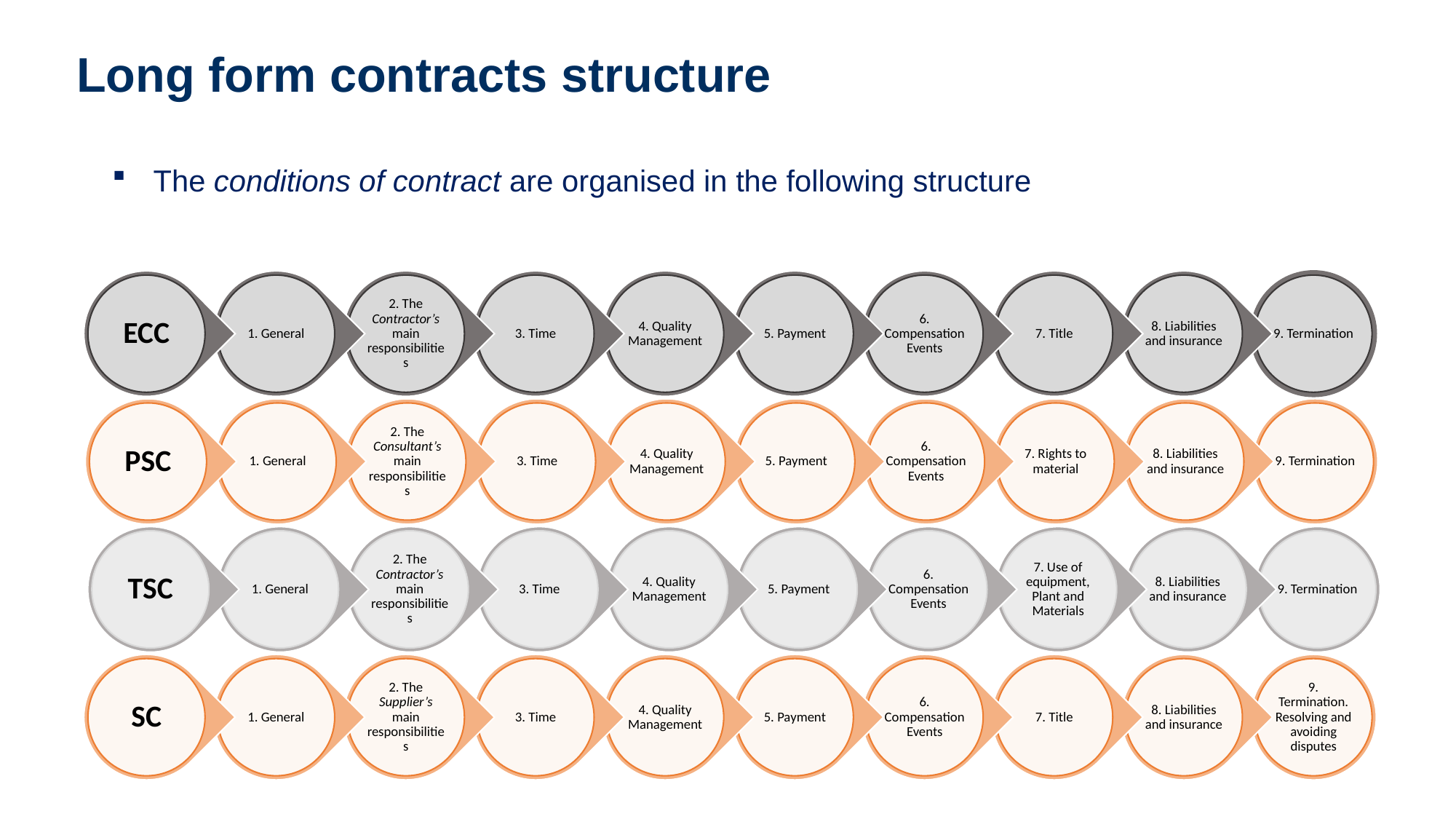

Long form contracts structure
The conditions of contract are organised in the following structure

9. Termination
8. Liabilities and insurance
7. Title
6. Compensation Events
5. Payment
4. Quality Management
3. Time
2. The Contractor’s main responsibilities
1. General
ECC
9. Termination
8. Liabilities and insurance
7. Rights to material
6. Compensation Events
5. Payment
4. Quality Management
3. Time
2. The Consultant’s main responsibilities
1. General
PSC
9. Termination
8. Liabilities and insurance
7. Use of equipment, Plant and Materials
6. Compensation Events
5. Payment
4. Quality Management
3. Time
2. The Contractor’s main responsibilities
1. General
TSC
9. Termination. Resolving and avoiding disputes
8. Liabilities and insurance
7. Title
6. Compensation Events
5. Payment
4. Quality Management
3. Time
2. The Supplier’s main responsibilities
1. General
SC